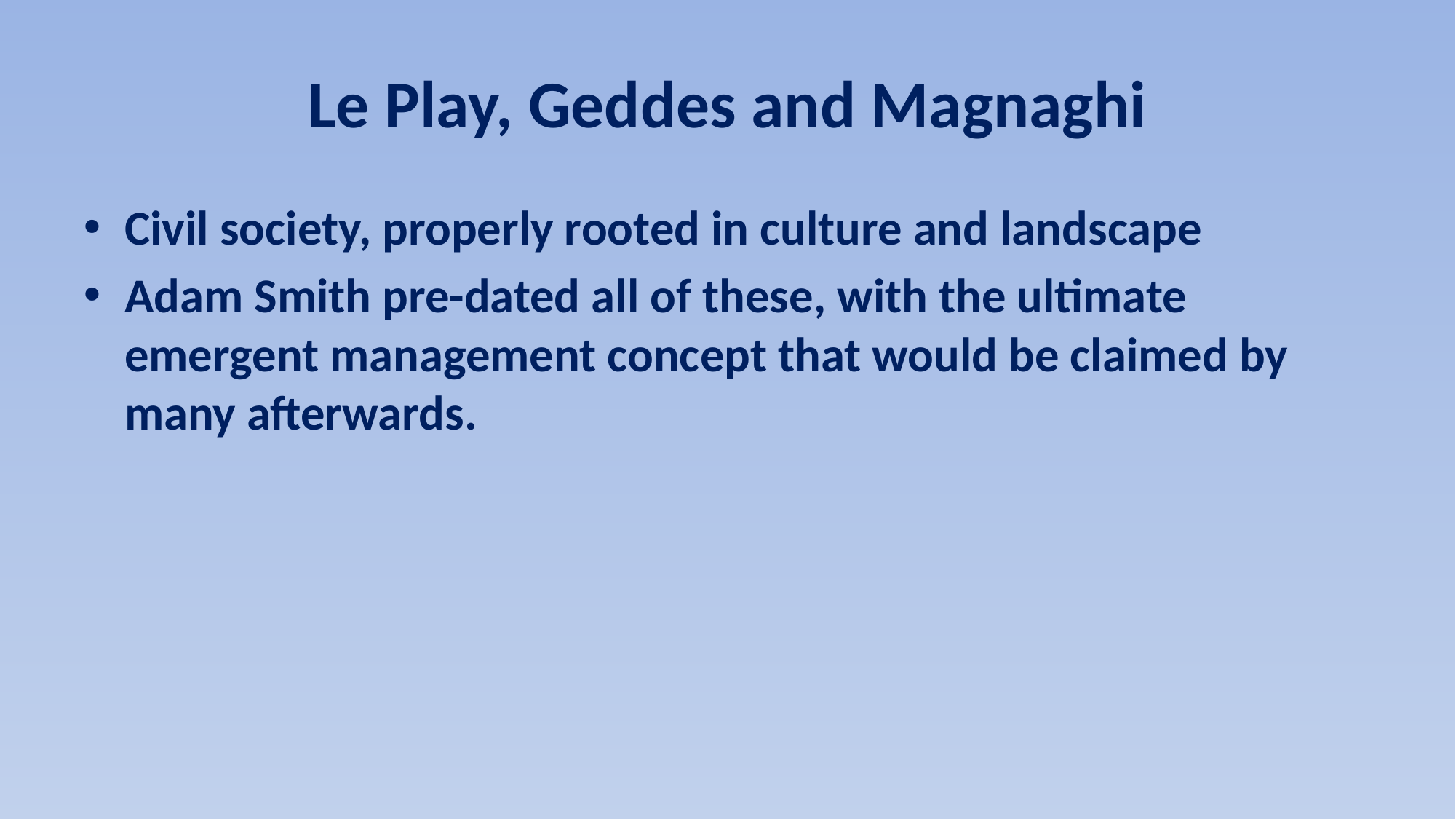

# Le Play, Geddes and Magnaghi
Civil society, properly rooted in culture and landscape
Adam Smith pre-dated all of these, with the ultimate emergent management concept that would be claimed by many afterwards.